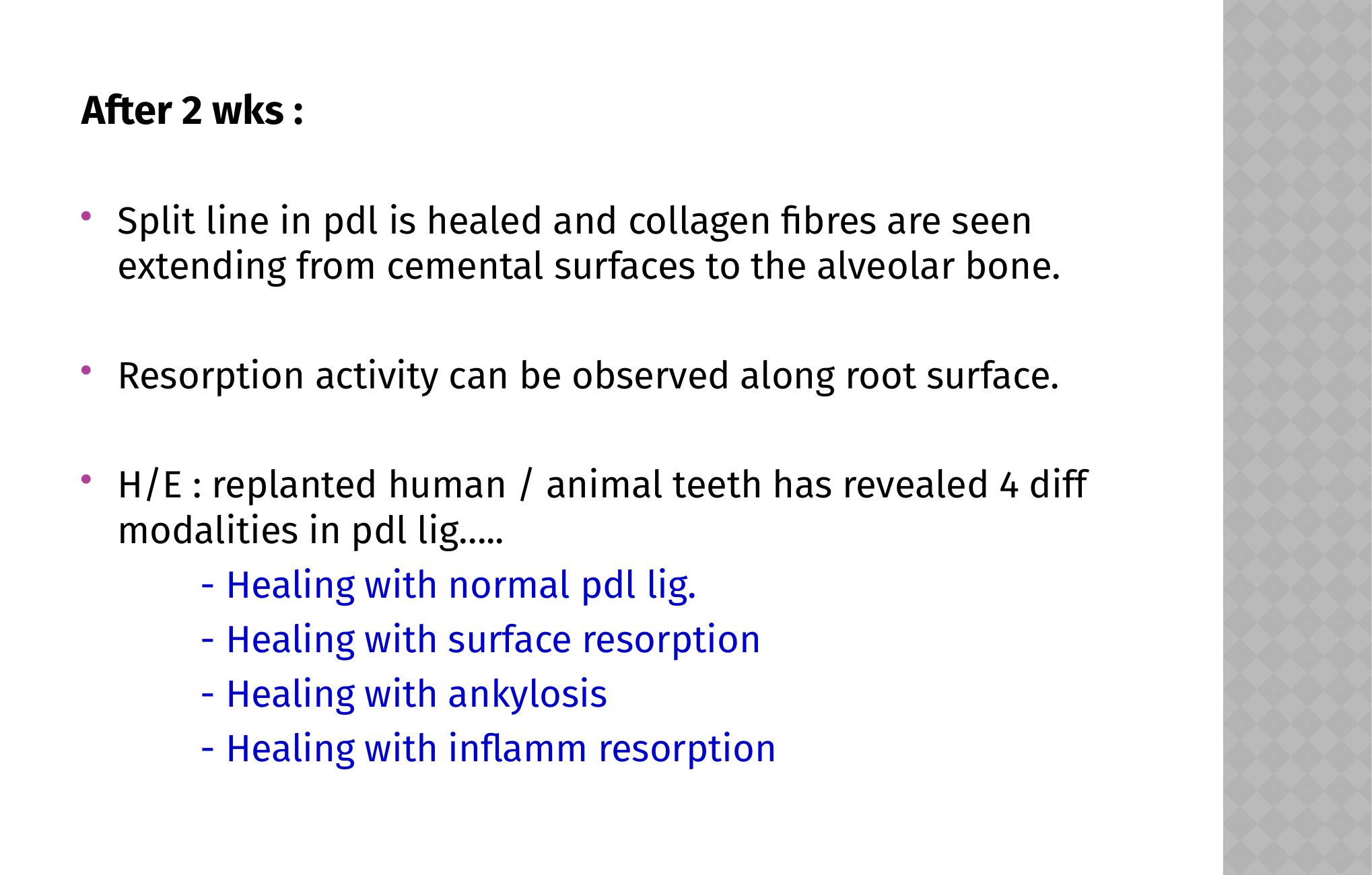

After 2 wks :

Split line in pdl is healed and collagen fibres are seen extending from cemental surfaces to the alveolar bone.

Resorption activity can be observed along root surface.

H/E : replanted human / animal teeth has revealed 4 diff modalities in pdl lig…..
            - Healing with normal pdl lig.
            - Healing with surface resorption
            - Healing with ankylosis
            - Healing with inflamm resorption